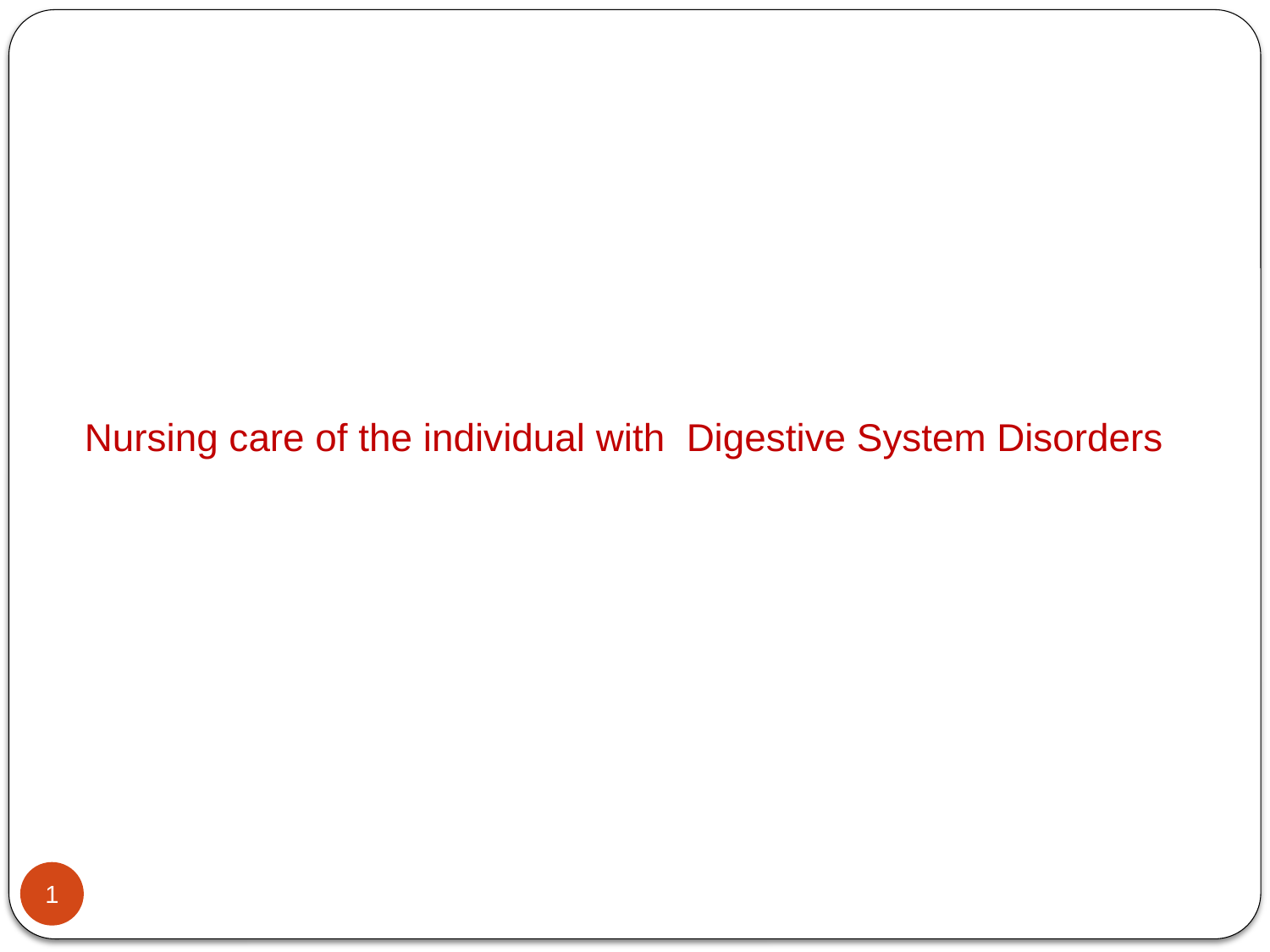

# Nursing care of the individual with  Digestive System Disorders
1